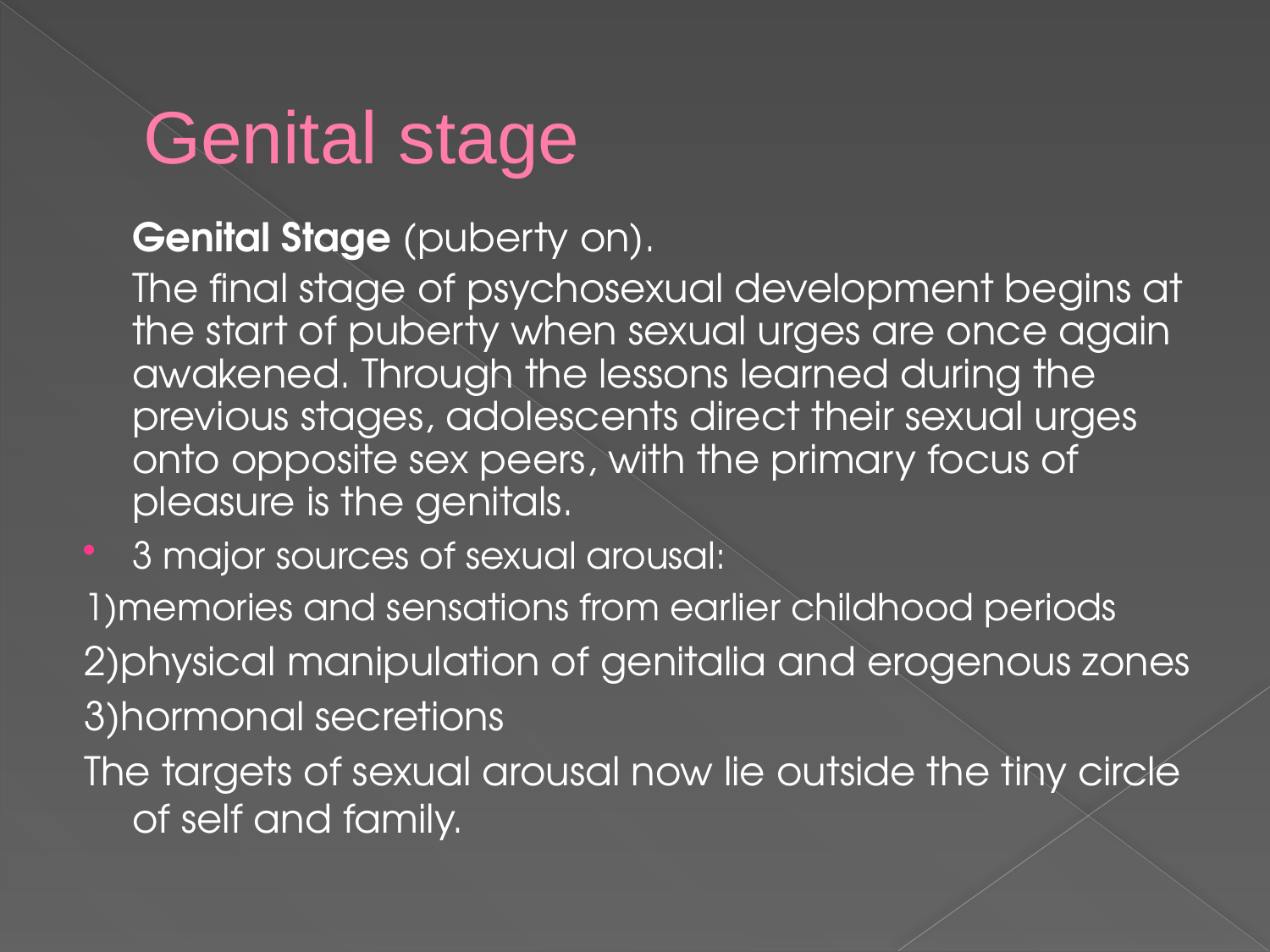

# Genital stage
	Genital Stage (puberty on).
	The final stage of psychosexual development begins at the start of puberty when sexual urges are once again awakened. Through the lessons learned during the previous stages, adolescents direct their sexual urges onto opposite sex peers, with the primary focus of pleasure is the genitals.
3 major sources of sexual arousal:
1)memories and sensations from earlier childhood periods
2)physical manipulation of genitalia and erogenous zones
3)hormonal secretions
The targets of sexual arousal now lie outside the tiny circle of self and family.